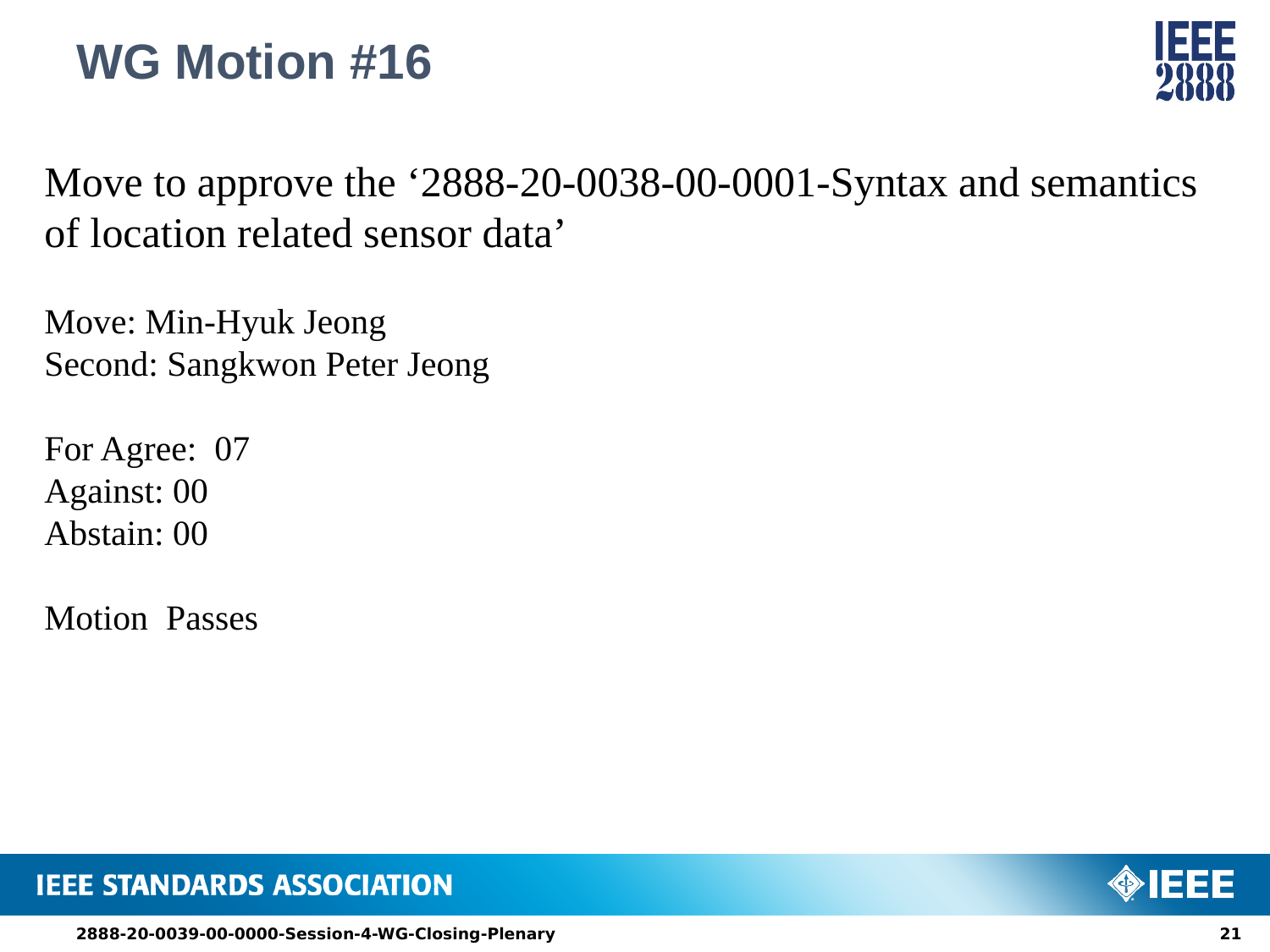

# WG Motion #16
Move to approve the ‘2888-20-0038-00-0001-Syntax and semantics of location related sensor data’

Move: Min-Hyuk Jeong
Second: Sangkwon Peter Jeong

For Agree:  07
Against: 00
Abstain: 00

Motion  Passes
2888-20-0039-00-0000-Session-4-WG-Closing-Plenary
21